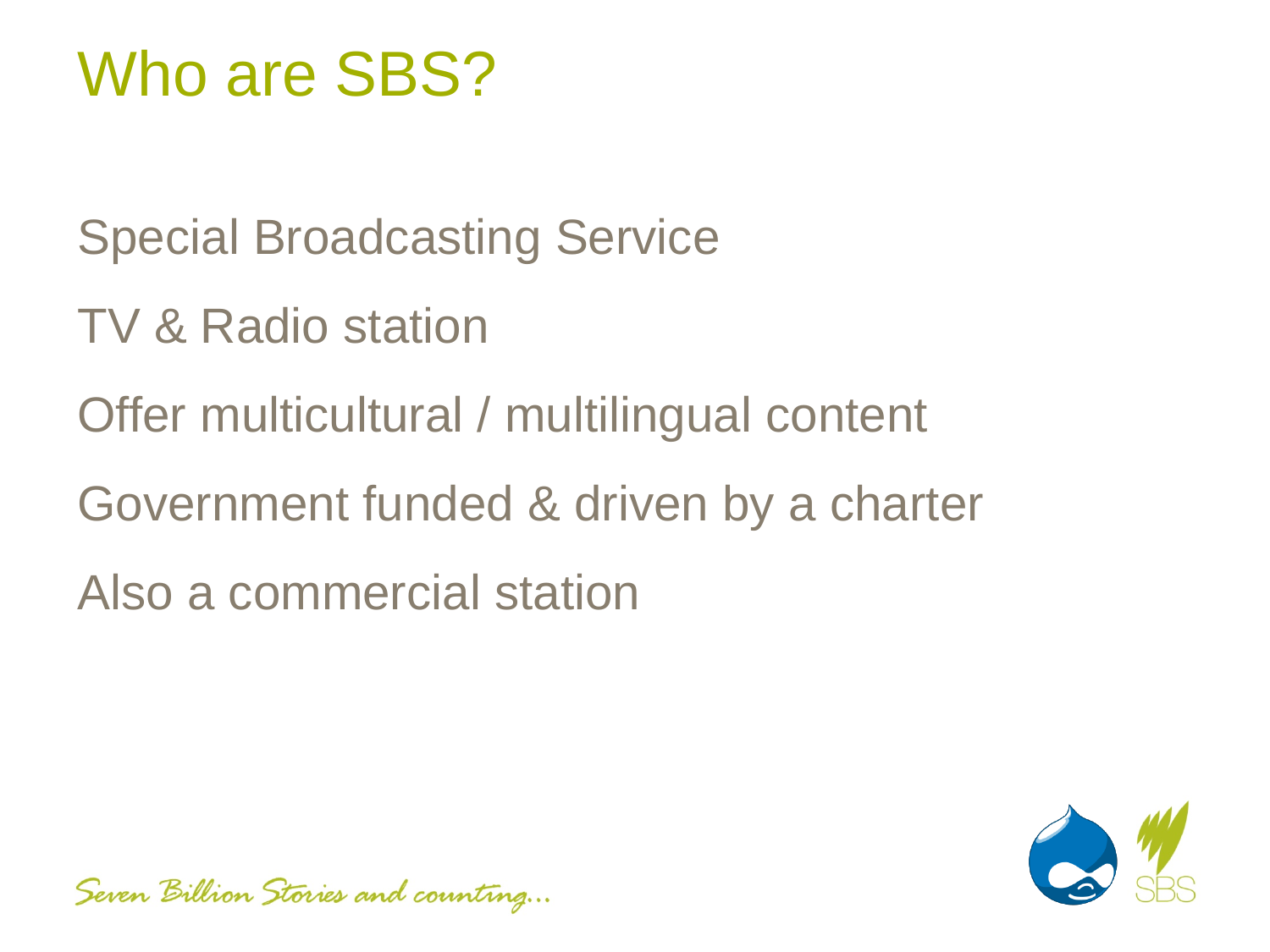

# Who are SBS?
Special Broadcasting Service
TV & Radio station
Offer multicultural / multilingual content
Government funded & driven by a charter
Also a commercial station